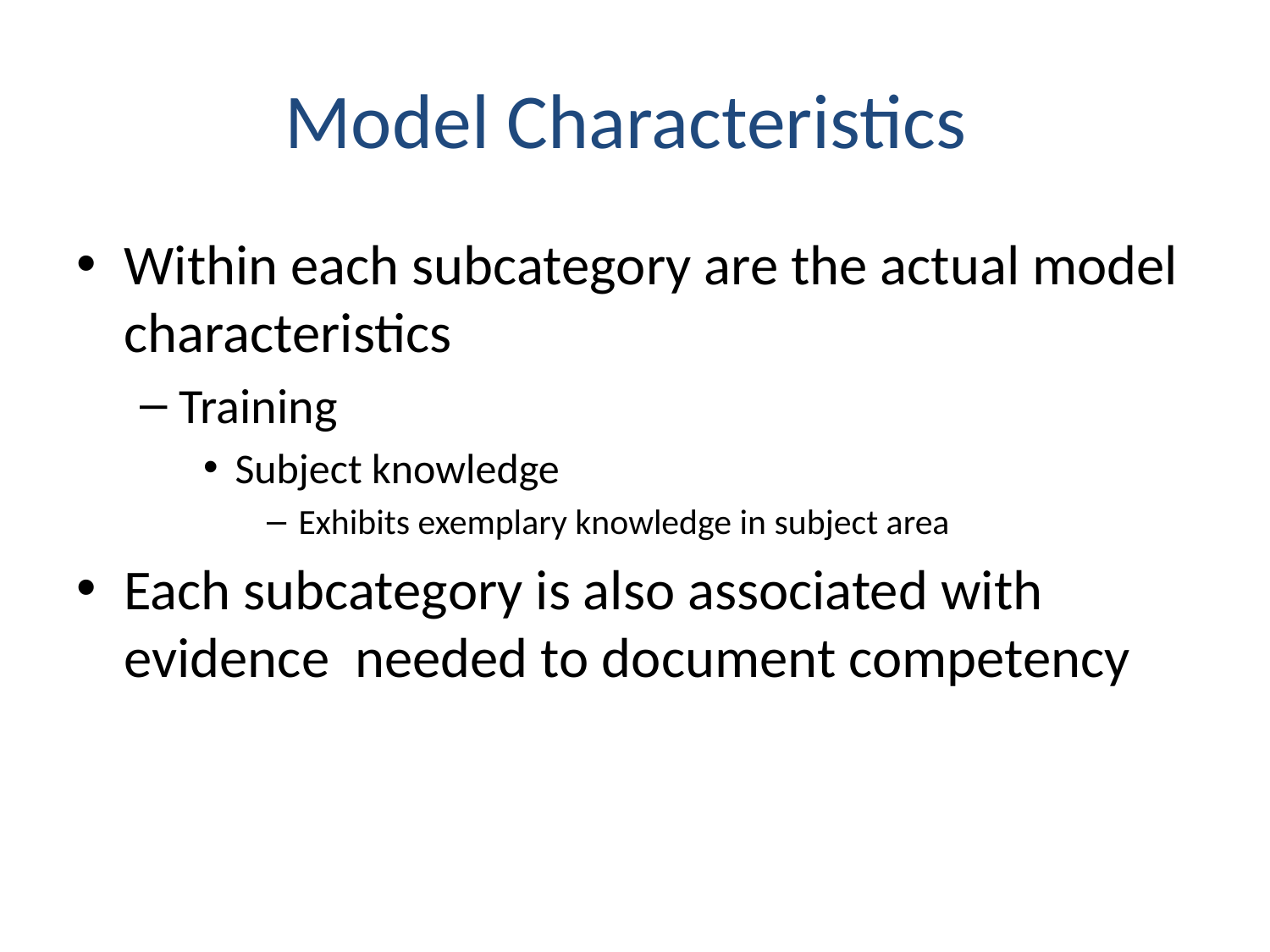

# Model Characteristics
Within each subcategory are the actual model characteristics
Training
Subject knowledge
Exhibits exemplary knowledge in subject area
Each subcategory is also associated with evidence  needed to document competency